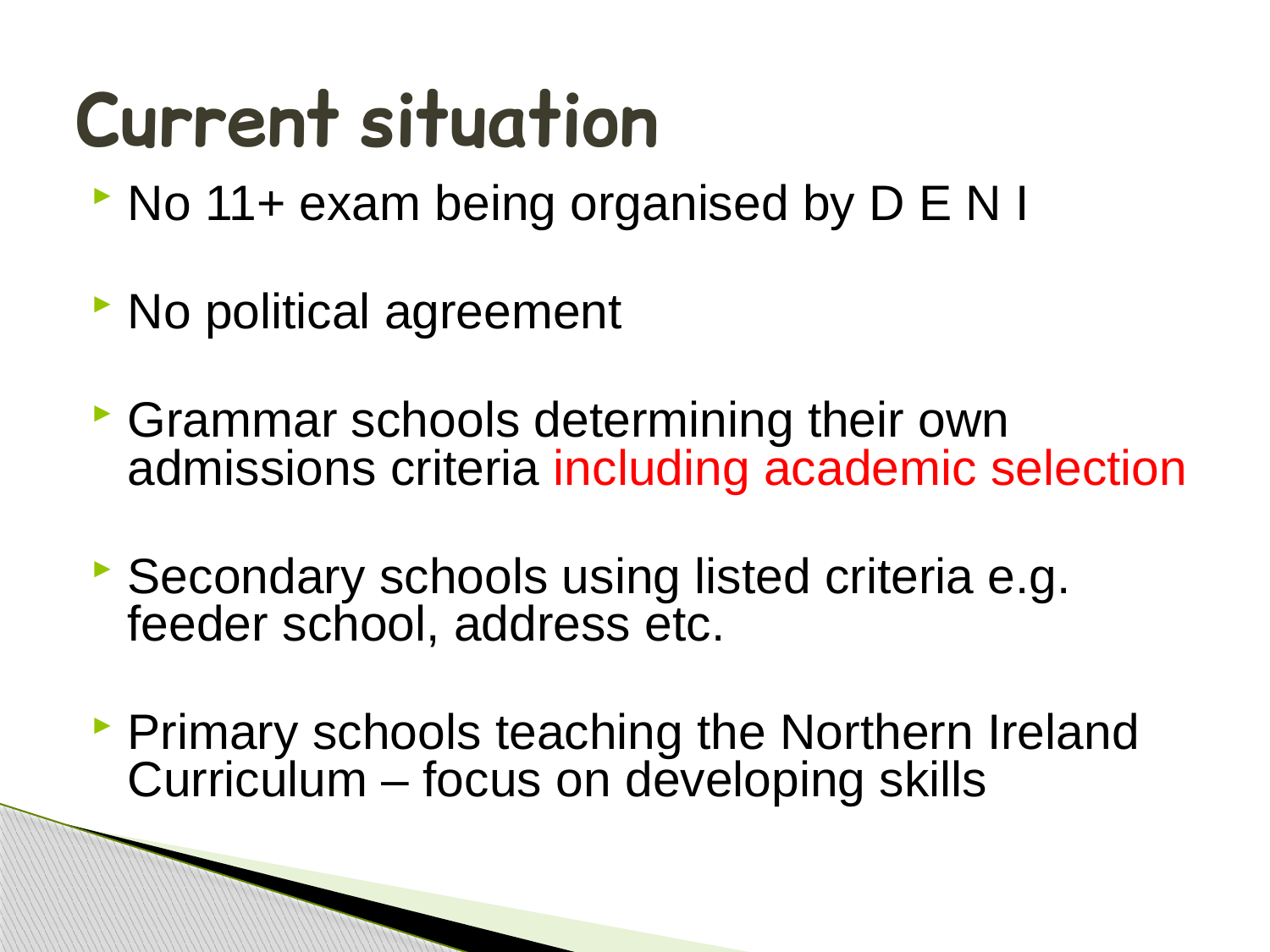

# Current situation
No 11+ exam being organised by D E N I

No political agreement

Grammar schools determining their own admissions criteria including academic selection

Secondary schools using listed criteria e.g. feeder school, address etc.

Primary schools teaching the Northern Ireland Curriculum – focus on developing skills